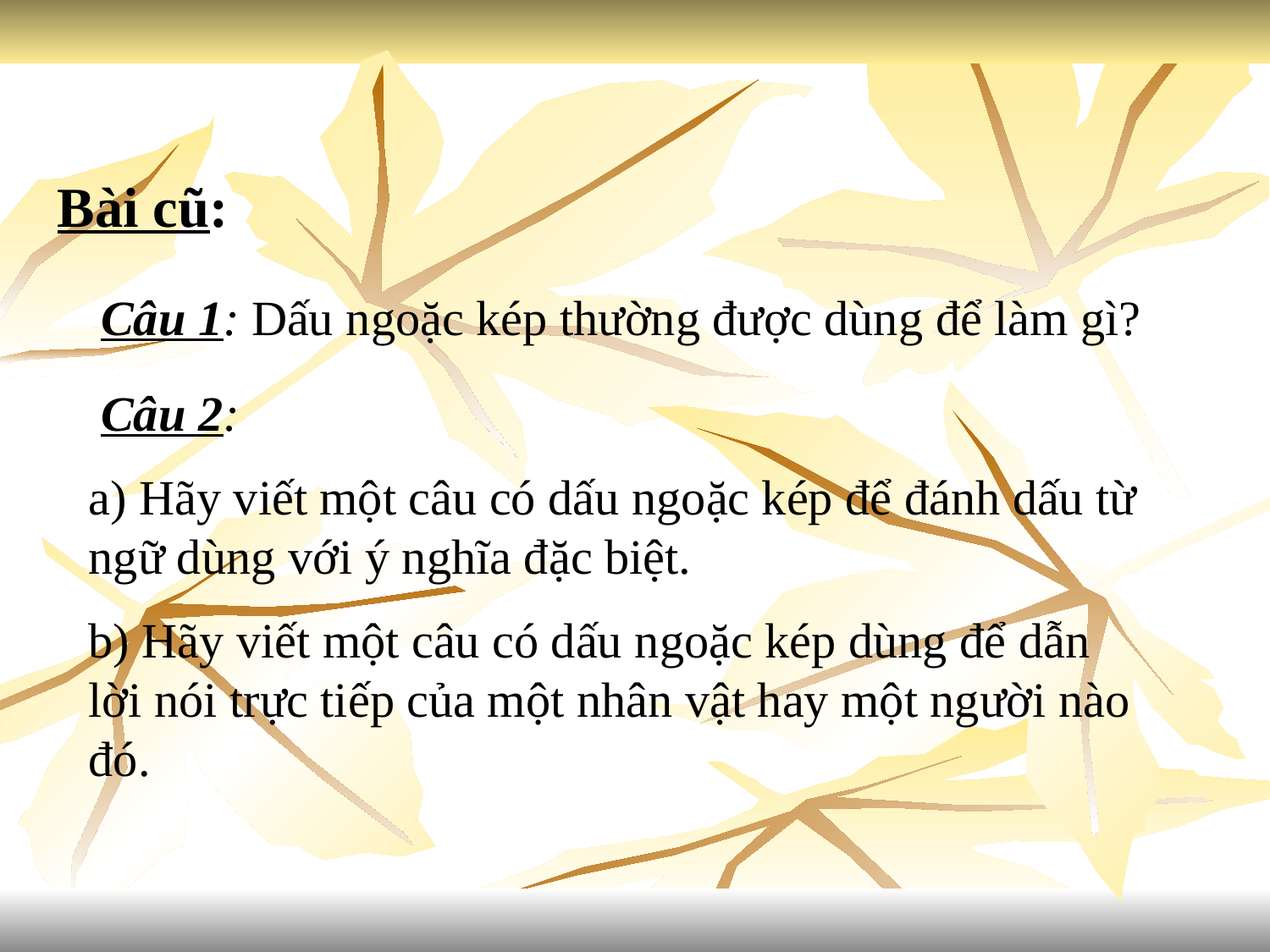

Bài cũ:
 Câu 1: Dấu ngoặc kép thường được dùng để làm gì?
 Câu 2:
a) Hãy viết một câu có dấu ngoặc kép để đánh dấu từ ngữ dùng với ý nghĩa đặc biệt.
b) Hãy viết một câu có dấu ngoặc kép dùng để dẫn lời nói trực tiếp của một nhân vật hay một người nào đó.